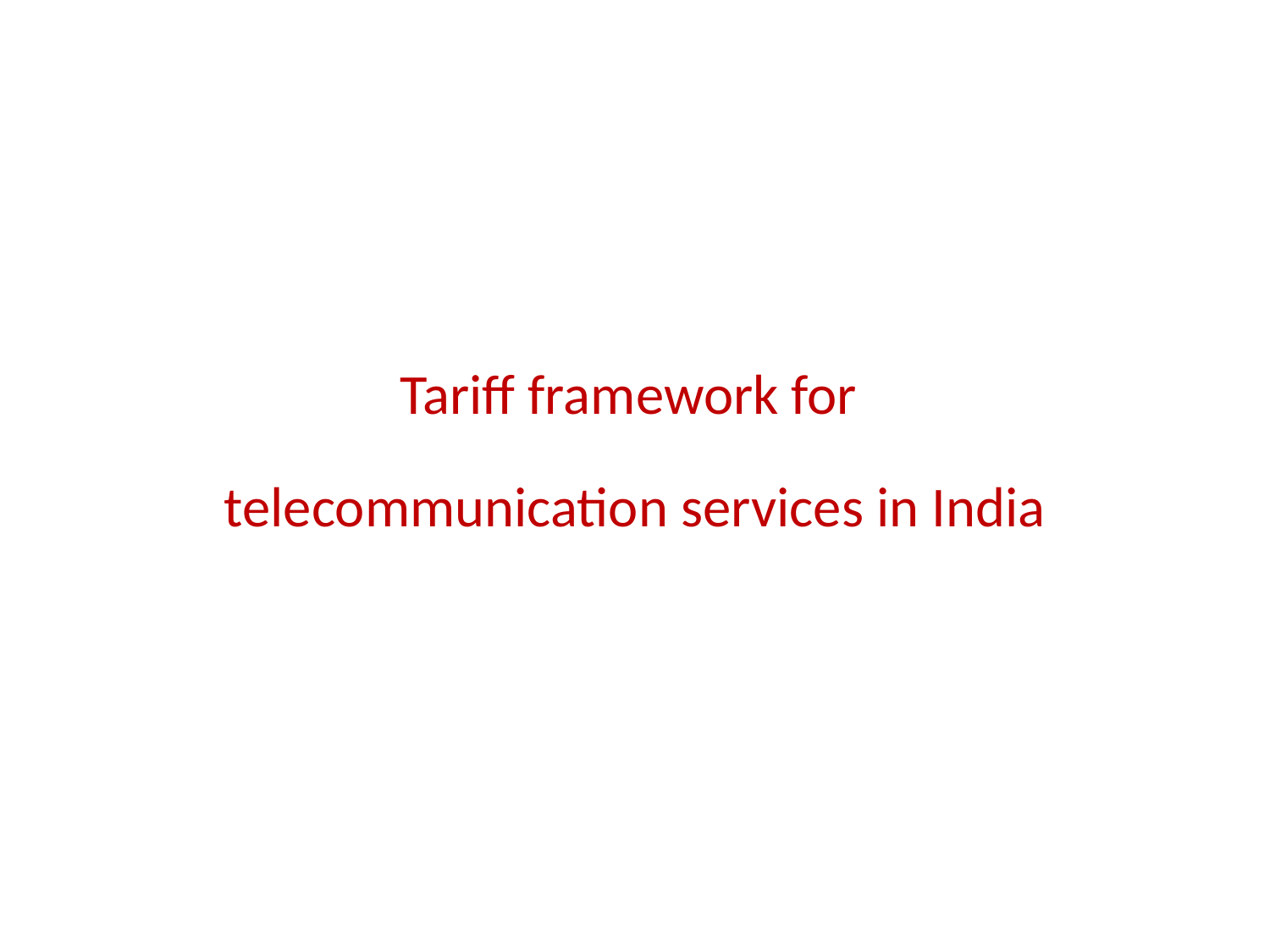

Tariff framework for
telecommunication services in India